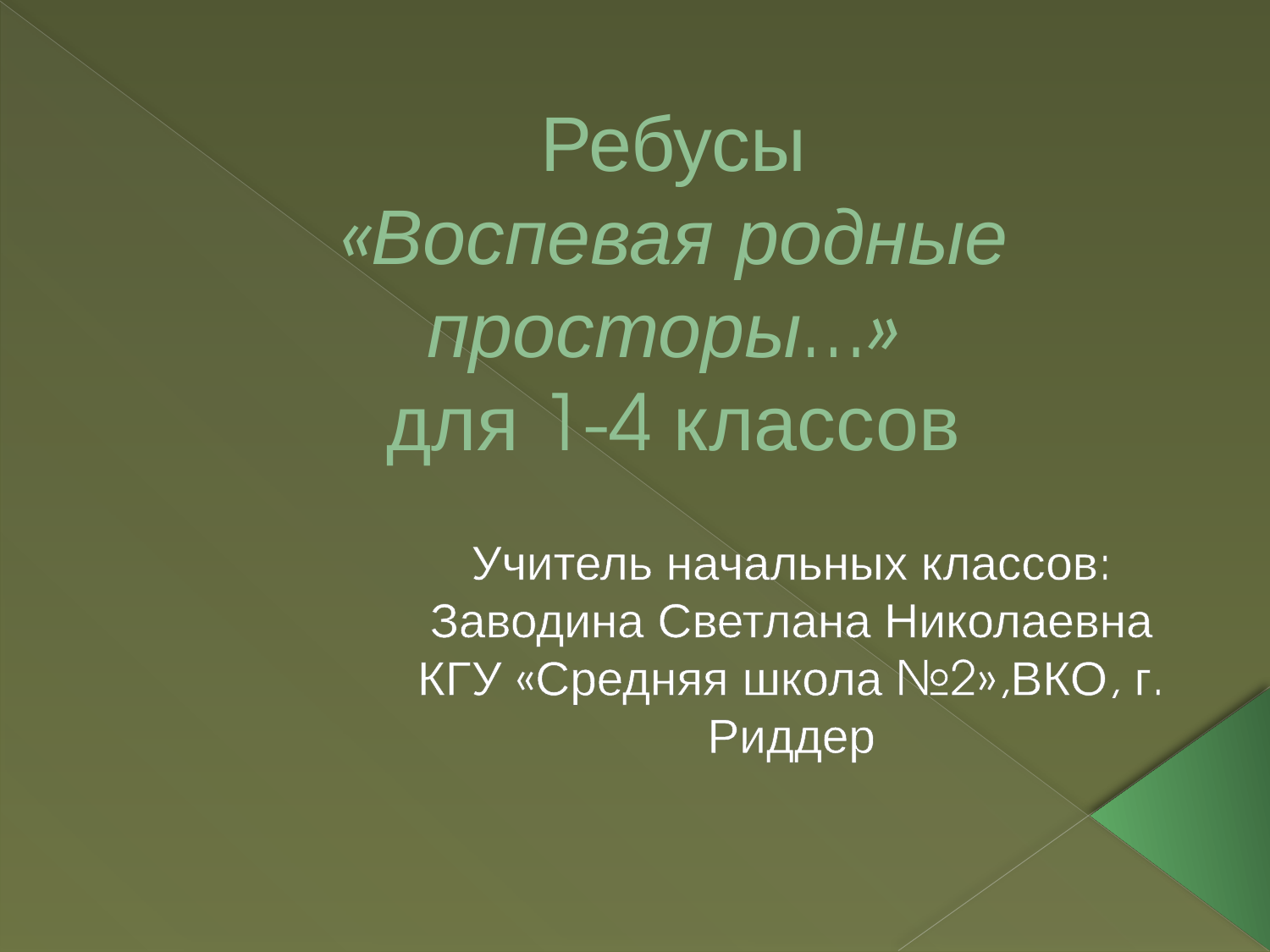

# Ребусы «Воспевая родные просторы…» для 1-4 классов
Учитель начальных классов: Заводина Светлана Николаевна
КГУ «Средняя школа №2»,ВКО, г. Риддер